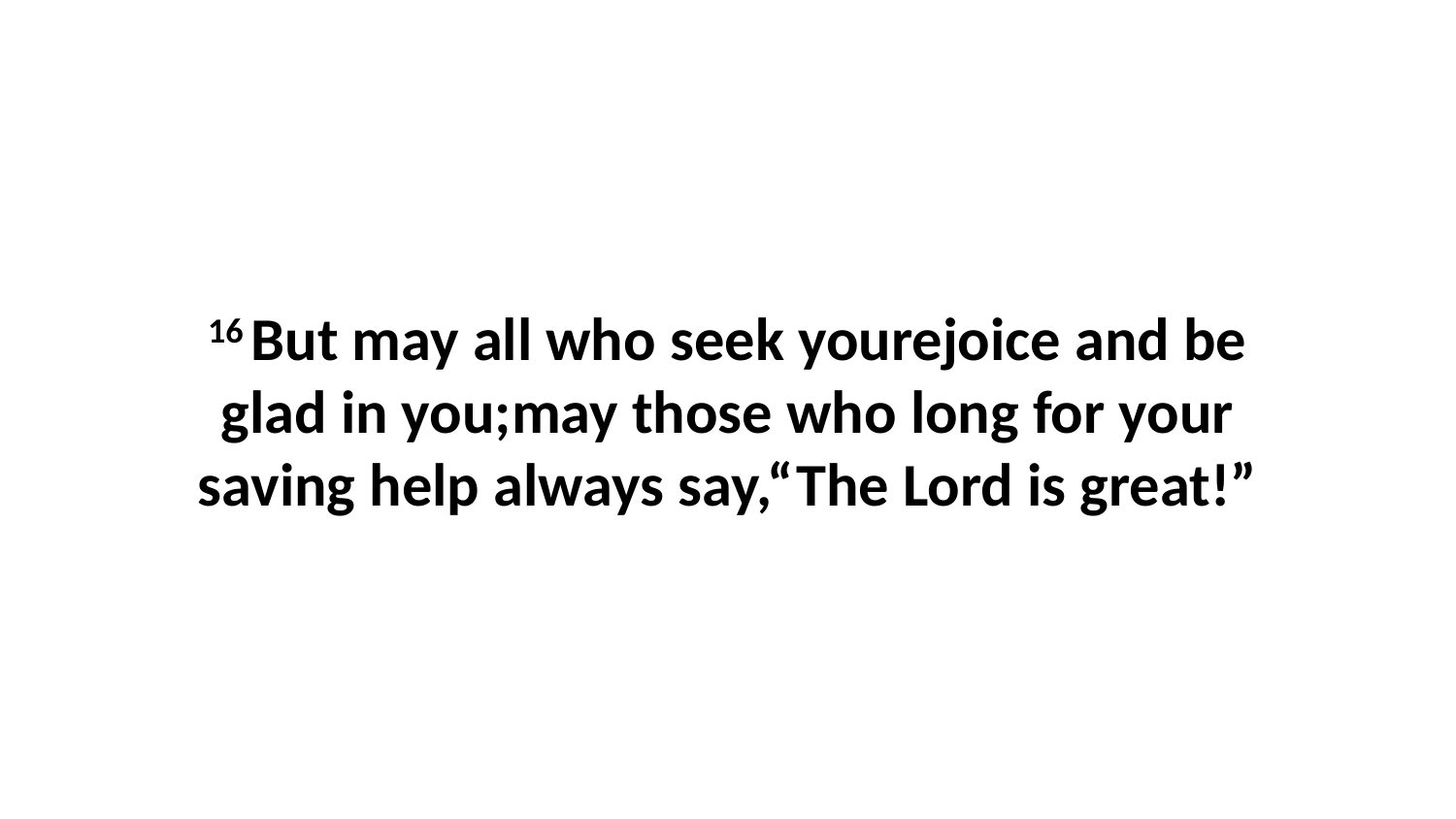

16 But may all who seek yourejoice and be glad in you;may those who long for your saving help always say,“The Lord is great!”